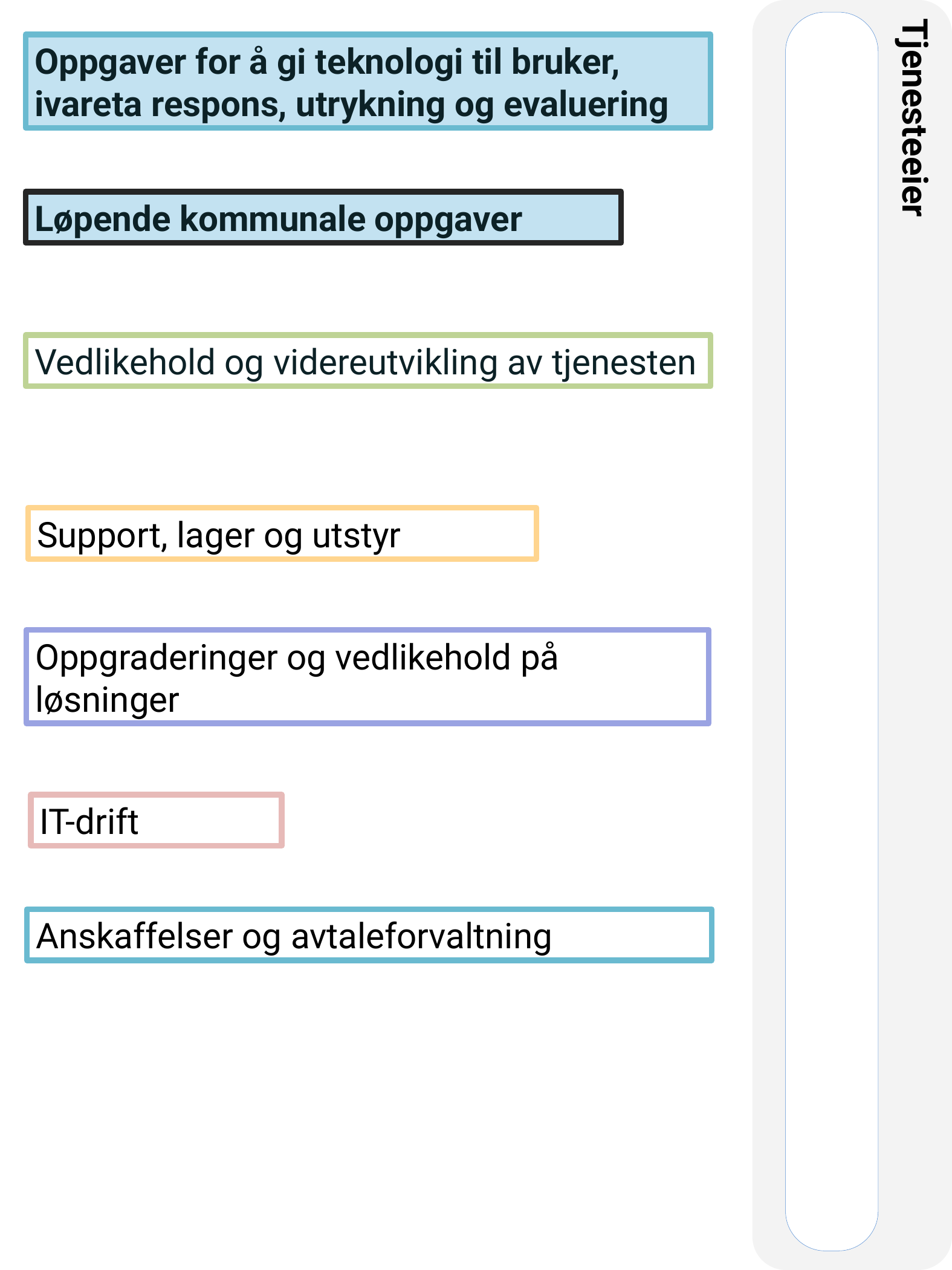

Oppgaver for å gi teknologi til bruker, ivareta respons, utrykning og evaluering
Løpende kommunale oppgaver
Vedlikehold og videreutvikling av tjenesten
Skrives ut på A3-format til fysisk workshop.

Denne kan dere skrive ut og klippe ut områdene som overskrifter til boksene dere fyller ut og jobber med.

Support, lager og utstyr
Tjenesteeier

Oppgraderinger og vedlikehold på løsninger
IT-drift
Anskaffelser og avtaleforvaltning